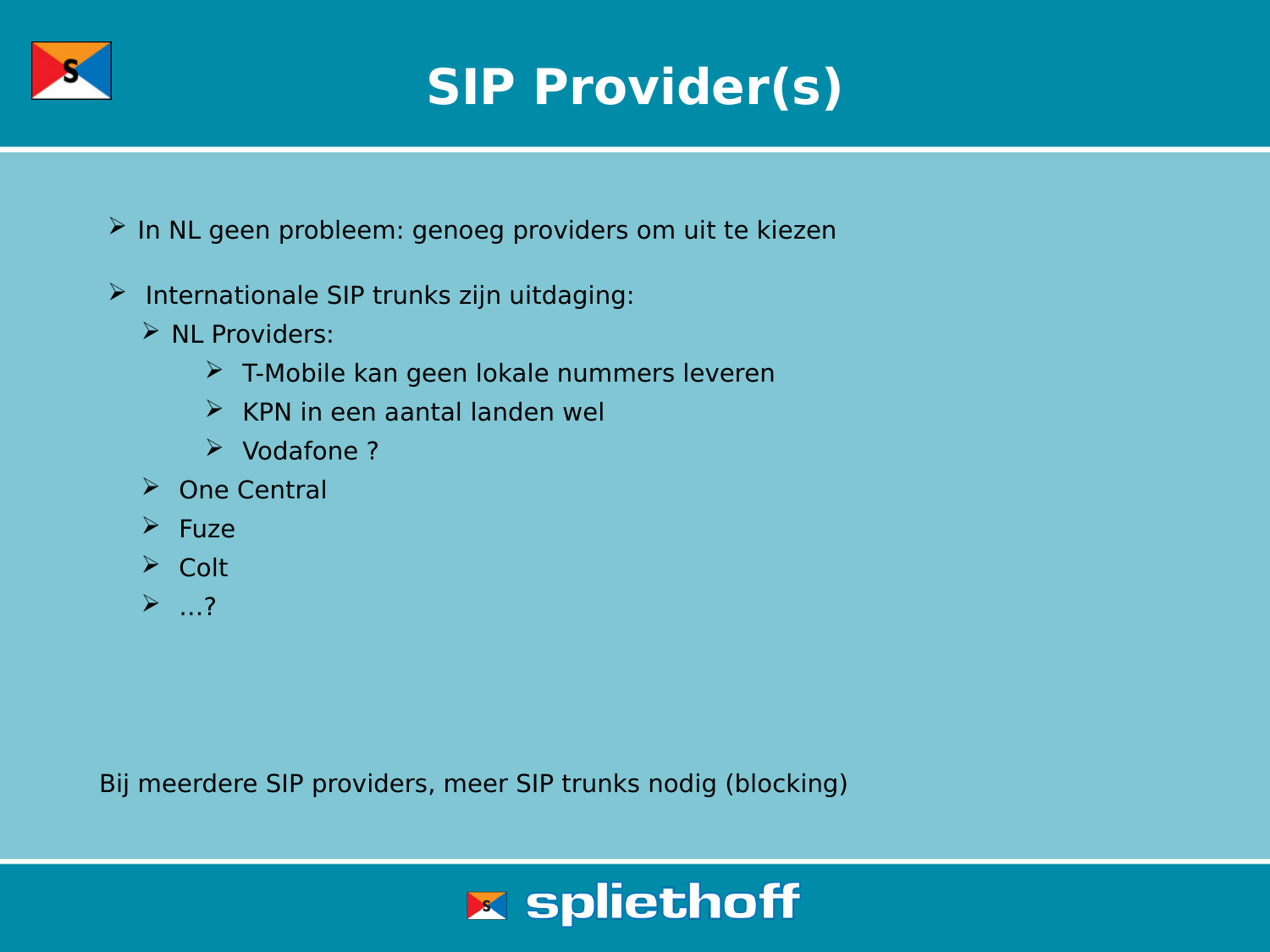

# SIP Provider(s)

In NL geen probleem: genoeg providers om uit te kiezen
 Internationale SIP trunks zijn uitdaging:
NL Providers:
 T-Mobile kan geen lokale nummers leveren
 KPN in een aantal landen wel
 Vodafone ?
 One Central
 Fuze
 Colt
 …?
Bij meerdere SIP providers, meer SIP trunks nodig (blocking)